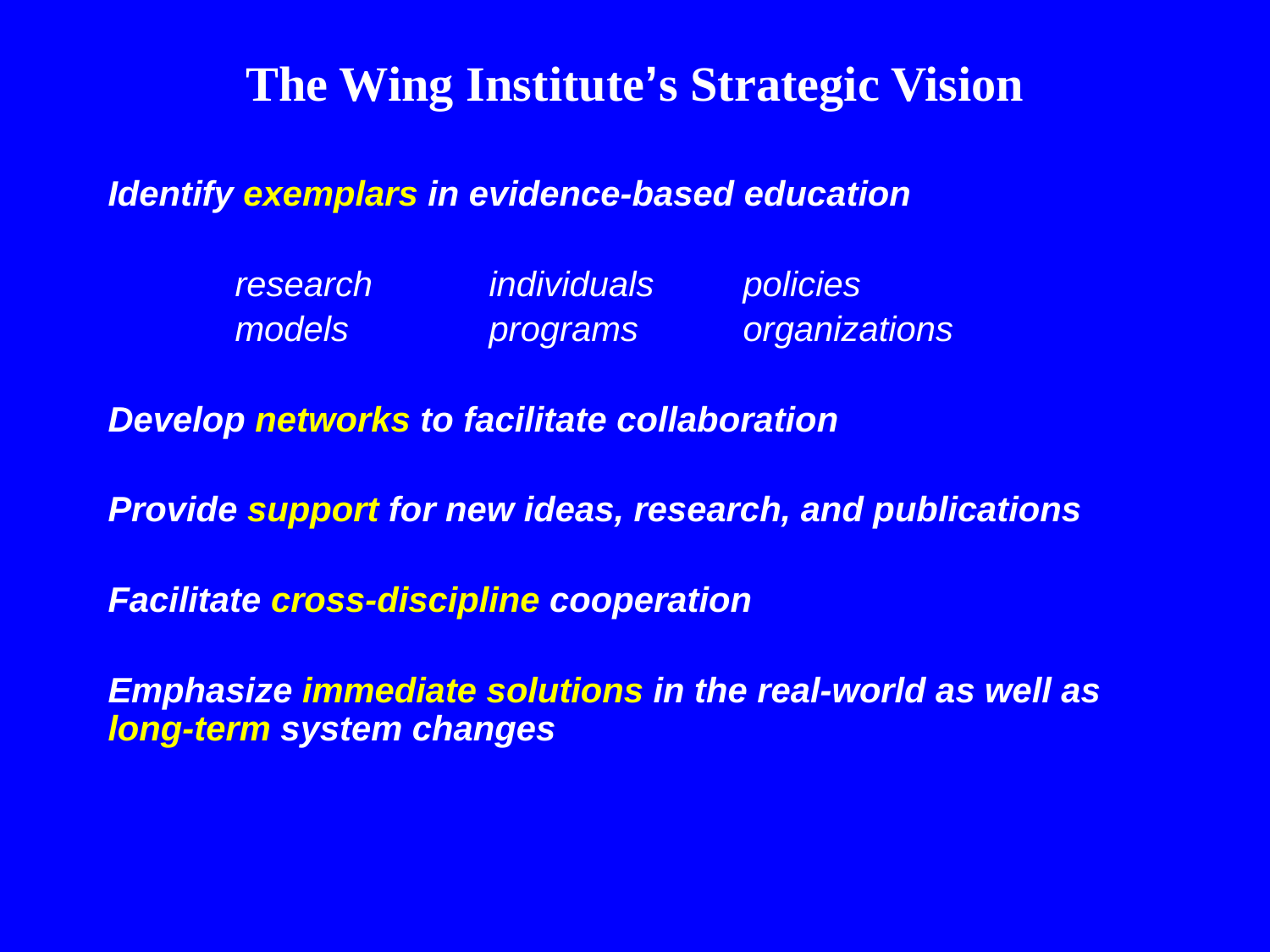

# The Wing Institute’s Strategic Vision
Identify exemplars in evidence-based education

	research	individuals	policies
	models		programs	organizations

Develop networks to facilitate collaboration

Provide support for new ideas, research, and publications

Facilitate cross-discipline cooperation

Emphasize immediate solutions in the real-world as well as long-term system changes